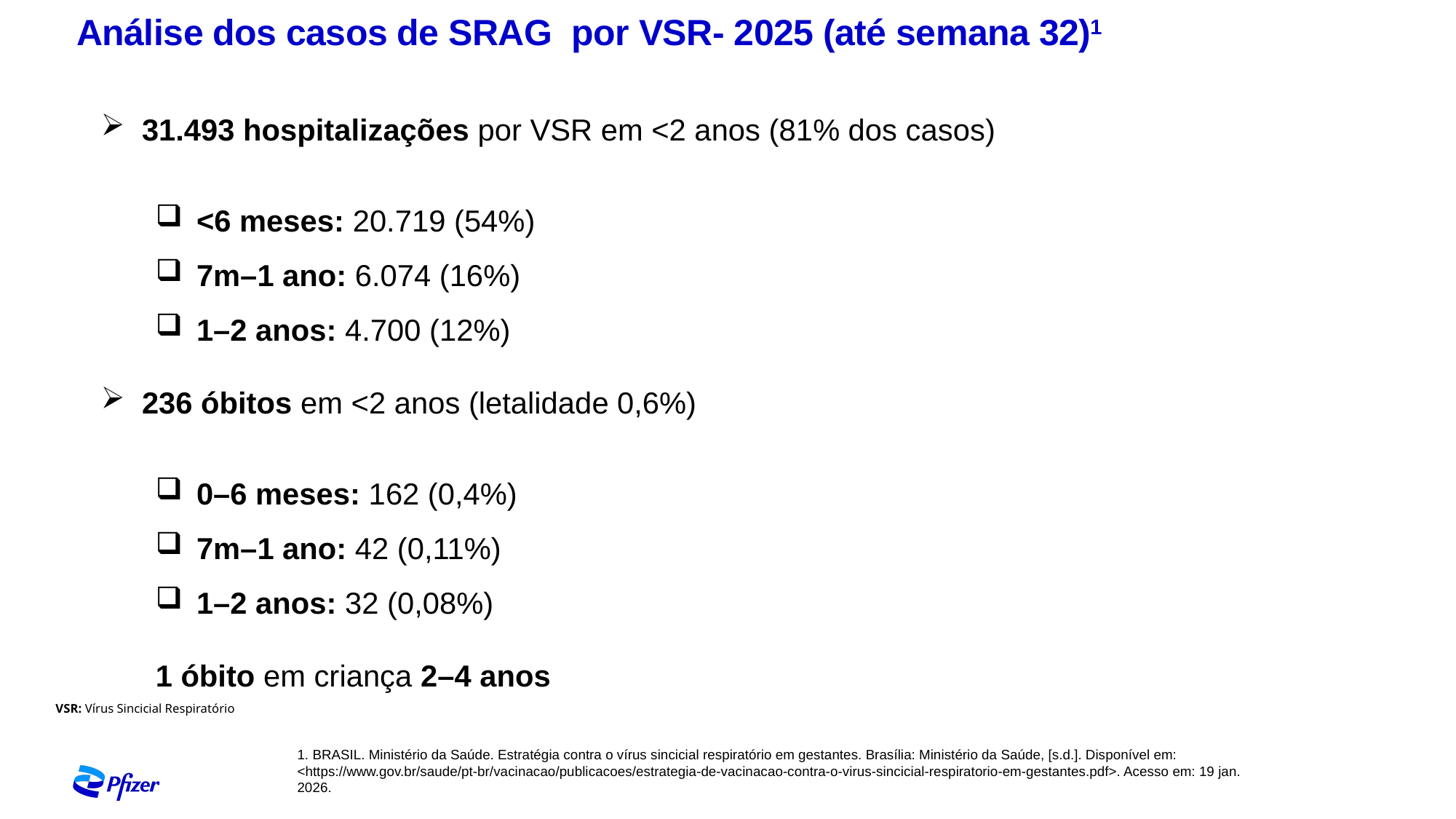

Análise dos casos de SRAG  por VSR- 2025 (até semana 32)1

31.493 hospitalizações por VSR em <2 anos (81% dos casos)

<6 meses: 20.719 (54%)
7m–1 ano: 6.074 (16%)
1–2 anos: 4.700 (12%)

236 óbitos em <2 anos (letalidade 0,6%)

0–6 meses: 162 (0,4%)
7m–1 ano: 42 (0,11%)
1–2 anos: 32 (0,08%)

1 óbito em criança 2–4 anos

VSR: Vírus Sincicial Respiratório
1. BRASIL. Ministério da Saúde. Estratégia contra o vírus sincicial respiratório em gestantes. Brasília: Ministério da Saúde, [s.d.]. Disponível em: <https://www.gov.br/saude/pt-br/vacinacao/publicacoes/estrategia-de-vacinacao-contra-o-virus-sincicial-respiratorio-em-gestantes.pdf>. Acesso em: 19 jan. 2026.